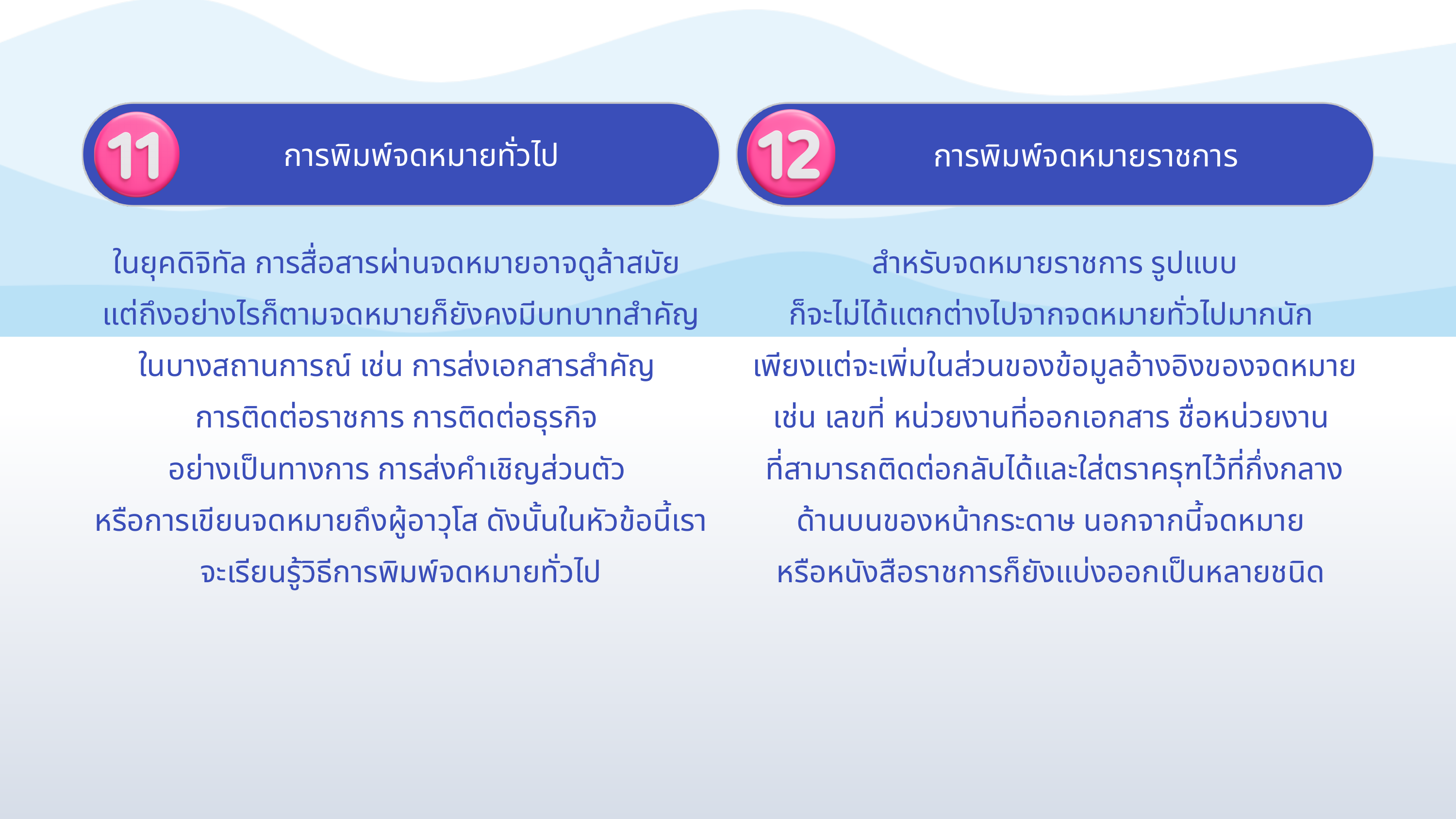

การพิมพ์จดหมายทั่วไป

การพิมพ์จดหมายราชการ
ในยุคดิจิทัล การสื่อสารผ่านจดหมายอาจดูล้าสมัย
แต่ถึงอย่างไรก็ตามจดหมายก็ยังคงมีบทบาทสำคัญในบางสถานการณ์ เช่น การส่งเอกสารสำคัญ
การติดต่อราชการ การติดต่อธุรกิจ
อย่างเป็นทางการ การส่งคำเชิญส่วนตัว
หรือการเขียนจดหมายถึงผู้อาวุโส ดังนั้นในหัวข้อนี้เราจะเรียนรู้วิธีการพิมพ์จดหมายทั่วไป
สำหรับจดหมายราชการ รูปแบบ
ก็จะไม่ได้แตกต่างไปจากจดหมายทั่วไปมากนัก
เพียงแต่จะเพิ่มในส่วนของข้อมูลอ้างอิงของจดหมาย เช่น เลขที่ หน่วยงานที่ออกเอกสาร ชื่อหน่วยงาน
ที่สามารถติดต่อกลับได้และใส่ตราครุฑไว้ที่กึ่งกลางด้านบนของหน้ากระดาษ นอกจากนี้จดหมาย
หรือหนังสือราชการก็ยังแบ่งออกเป็นหลายชนิด